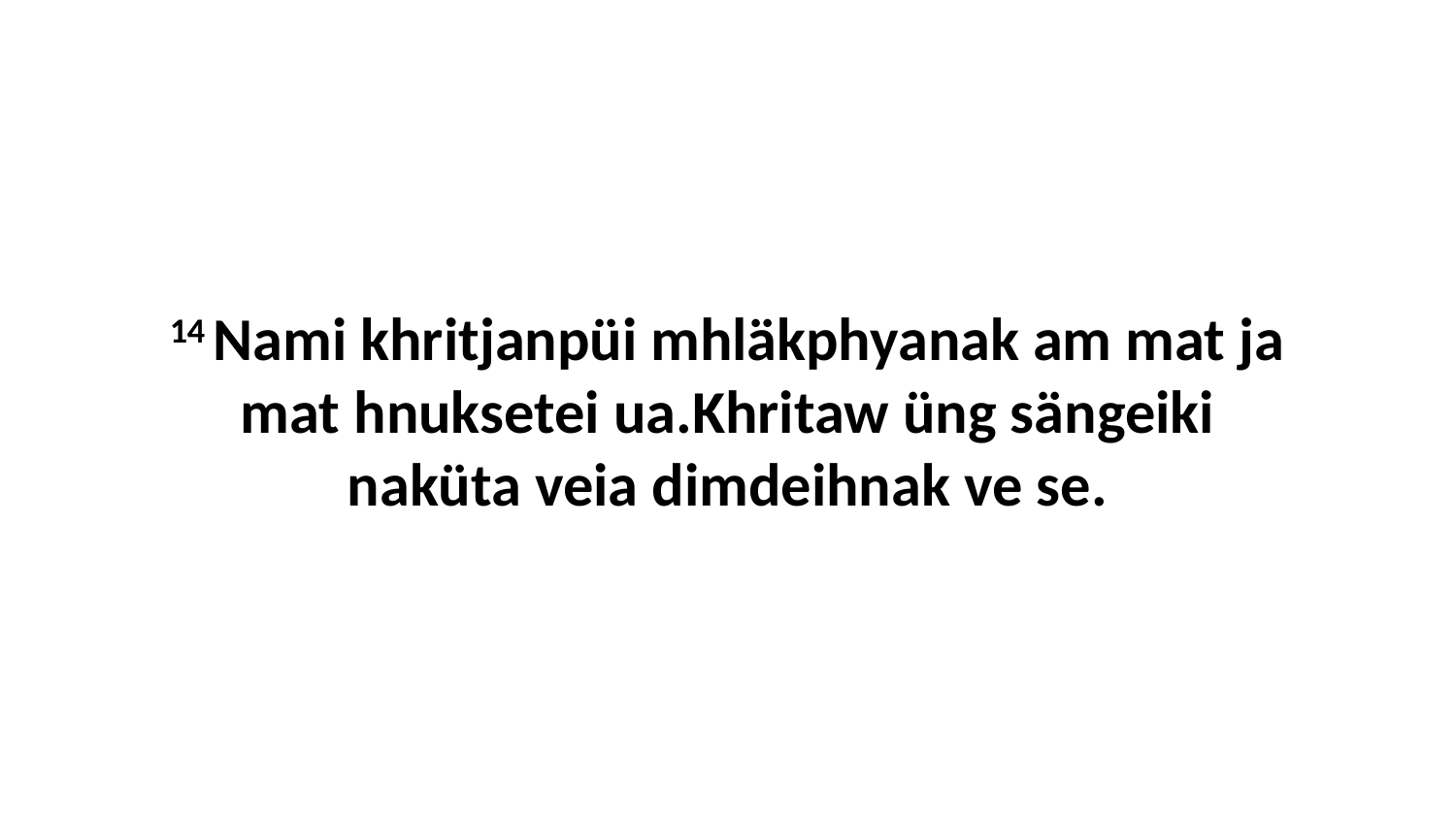

14 Nami khritjanpüi mhläkphyanak am mat ja mat hnuksetei ua.Khritaw üng sängeiki naküta veia dimdeihnak ve se.